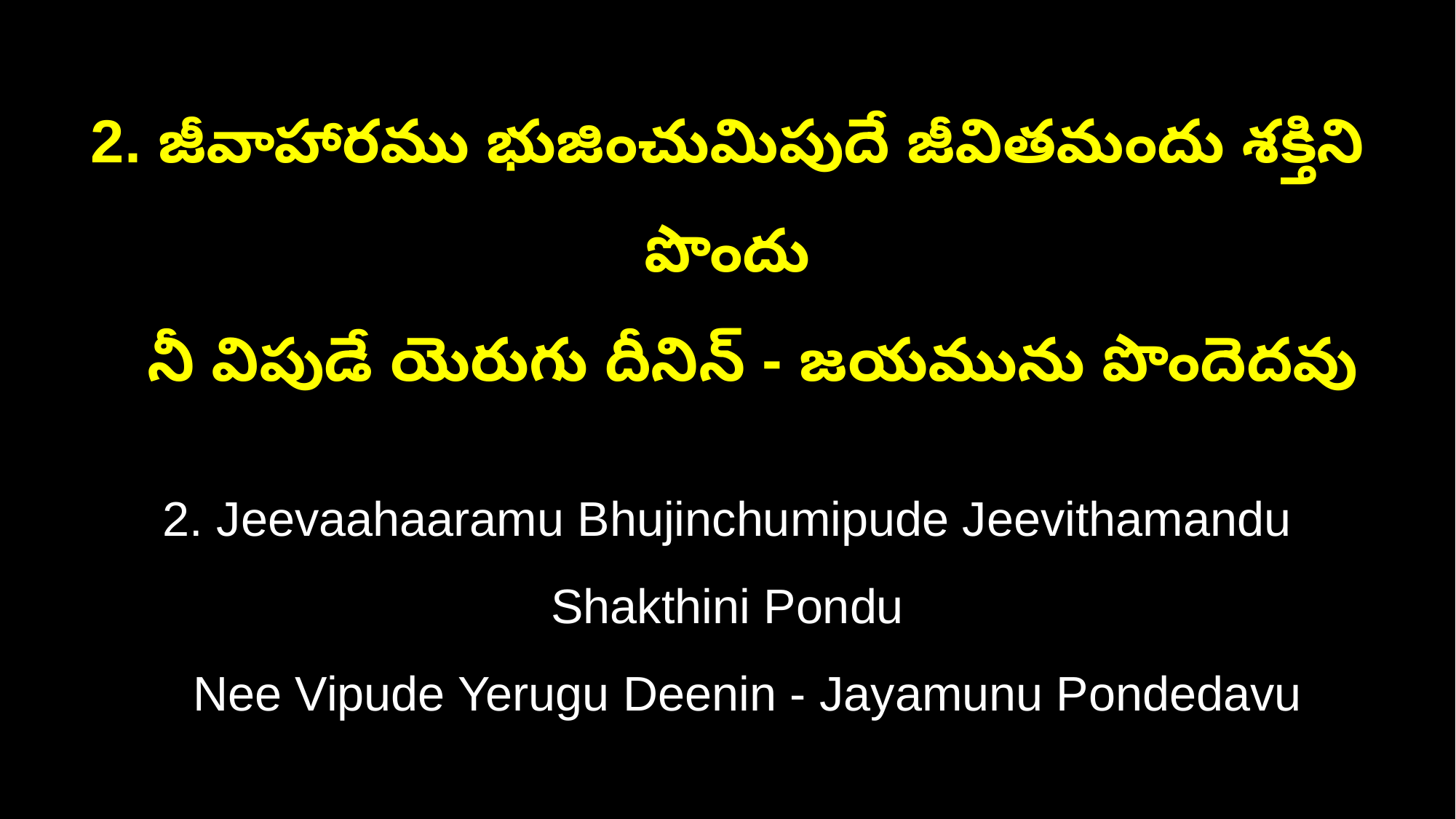

2. జీవాహారము భుజించుమిపుదే జీవితమందు శక్తిని పొందు
   నీ విపుడే యెరుగు దీనిన్ - జయమును పొందెదవు
2. Jeevaahaaramu Bhujinchumipude Jeevithamandu Shakthini Pondu
   Nee Vipude Yerugu Deenin - Jayamunu Pondedavu